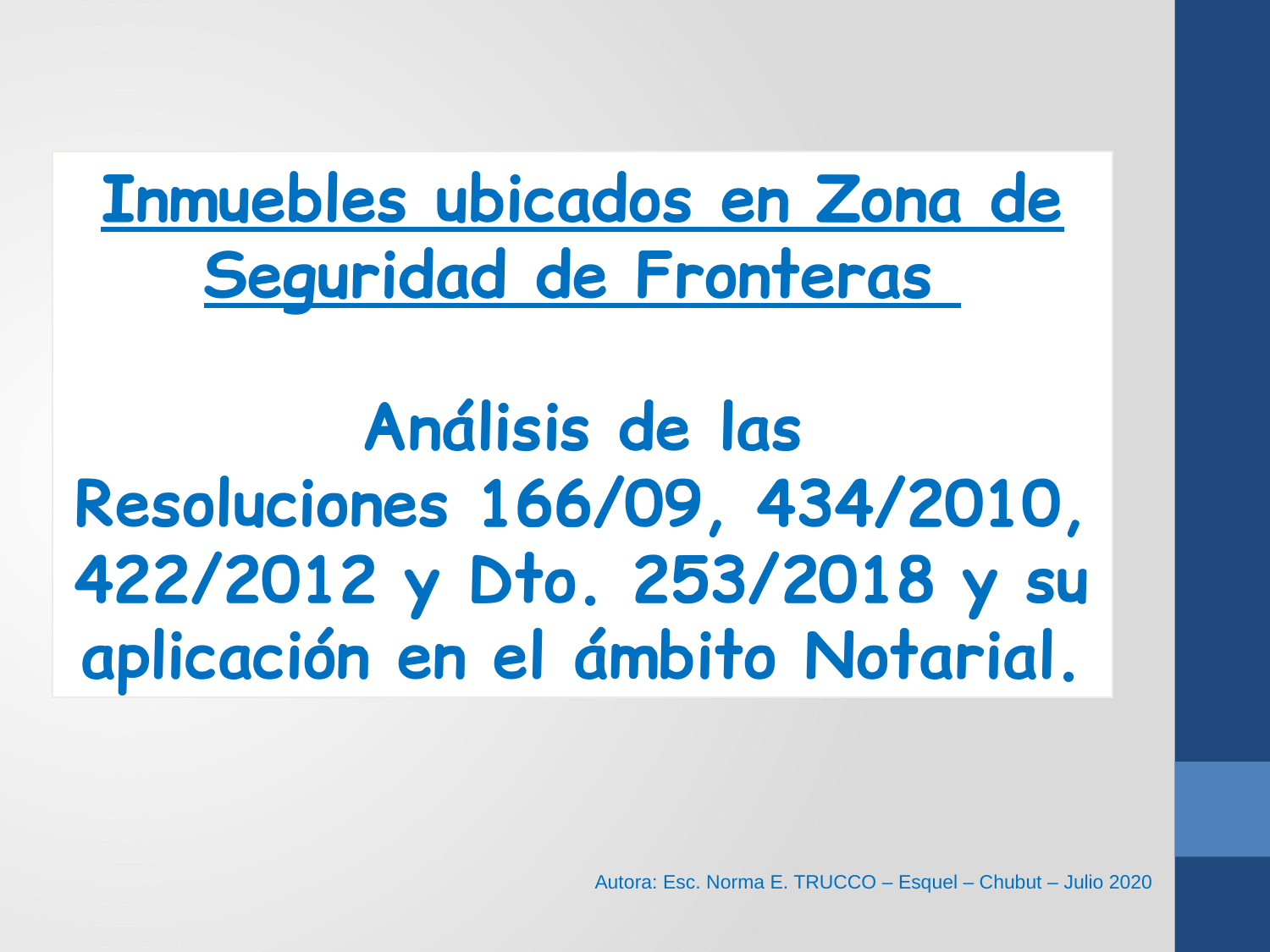

Inmuebles ubicados en Zona de Seguridad de Fronteras

Análisis de las
Resoluciones 166/09, 434/2010,
422/2012 y Dto. 253/2018 y su aplicación en el ámbito Notarial.
Autora: Esc. Norma E. TRUCCO – Esquel – Chubut – Julio 2020